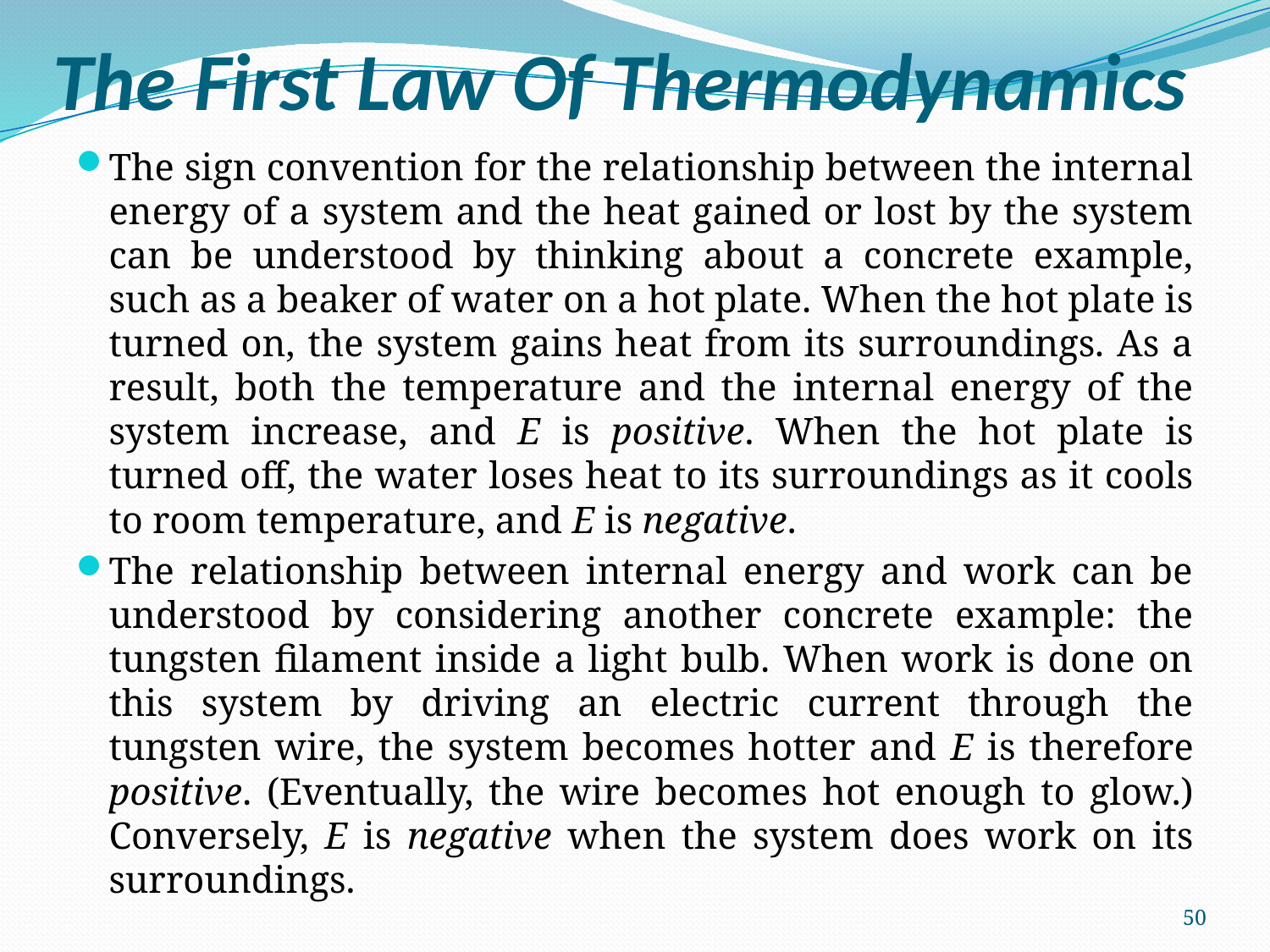

# The First Law Of Thermodynamics
The sign convention for the relationship between the internal energy of a system and the heat gained or lost by the system can be understood by thinking about a concrete example, such as a beaker of water on a hot plate. When the hot plate is turned on, the system gains heat from its surroundings. As a result, both the temperature and the internal energy of the system increase, and E is positive. When the hot plate is turned off, the water loses heat to its surroundings as it cools to room temperature, and E is negative.
The relationship between internal energy and work can be understood by considering another concrete example: the tungsten filament inside a light bulb. When work is done on this system by driving an electric current through the tungsten wire, the system becomes hotter and E is therefore positive. (Eventually, the wire becomes hot enough to glow.) Conversely, E is negative when the system does work on its surroundings.
50